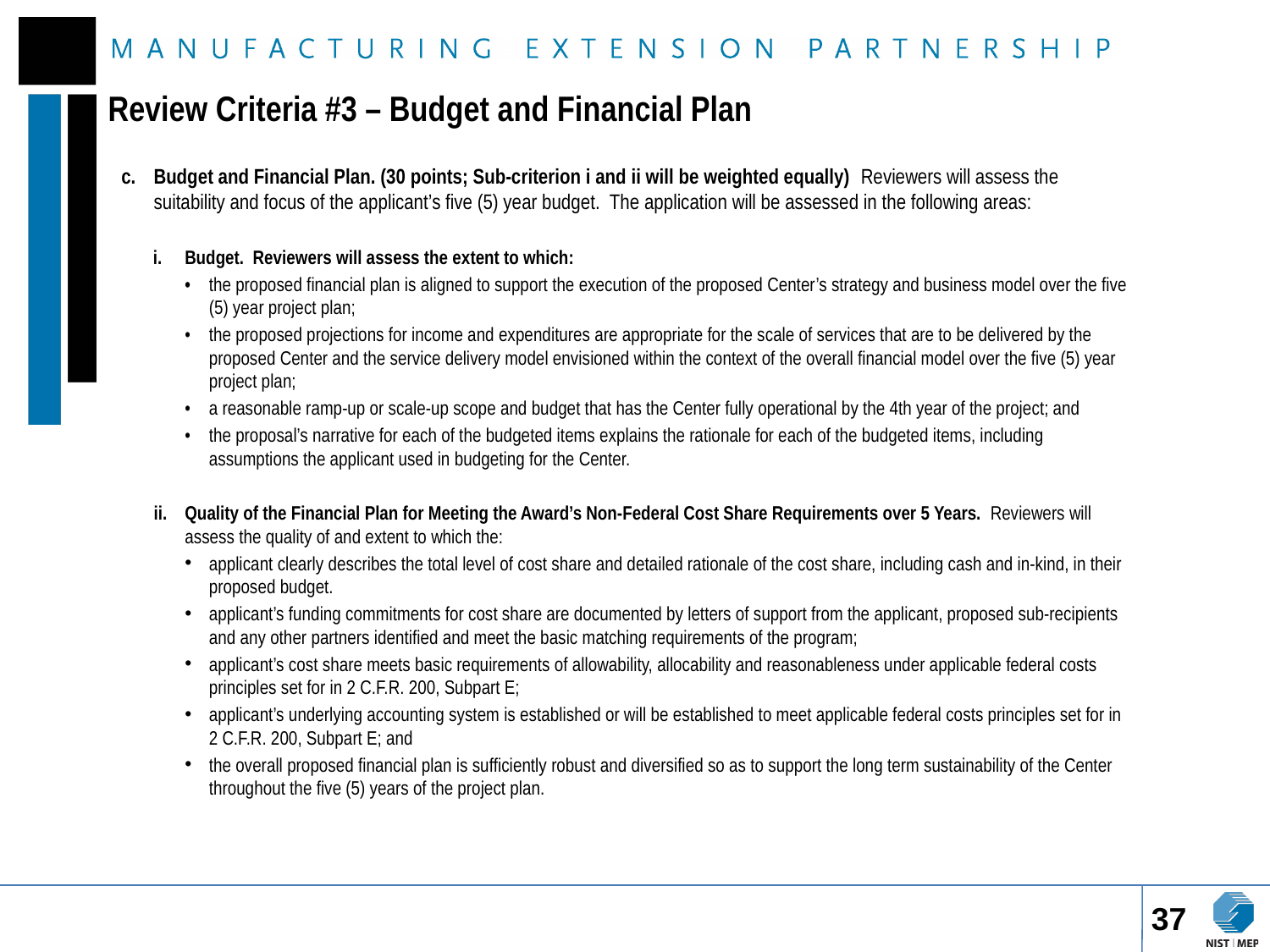

# Review Criteria #3 – Budget and Financial Plan
Budget and Financial Plan. (30 points; Sub-criterion i and ii will be weighted equally)  Reviewers will assess the suitability and focus of the applicant’s five (5) year budget.  The application will be assessed in the following areas:

i.	Budget.  Reviewers will assess the extent to which:
•	the proposed financial plan is aligned to support the execution of the proposed Center’s strategy and business model over the five (5) year project plan;
•	the proposed projections for income and expenditures are appropriate for the scale of services that are to be delivered by the proposed Center and the service delivery model envisioned within the context of the overall financial model over the five (5) year project plan;
•	a reasonable ramp-up or scale-up scope and budget that has the Center fully operational by the 4th year of the project; and
•	the proposal’s narrative for each of the budgeted items explains the rationale for each of the budgeted items, including assumptions the applicant used in budgeting for the Center.

Quality of the Financial Plan for Meeting the Award’s Non-Federal Cost Share Requirements over 5 Years.  Reviewers will assess the quality of and extent to which the:
applicant clearly describes the total level of cost share and detailed rationale of the cost share, including cash and in-kind, in their proposed budget.
applicant’s funding commitments for cost share are documented by letters of support from the applicant, proposed sub-recipients and any other partners identified and meet the basic matching requirements of the program;
applicant’s cost share meets basic requirements of allowability, allocability and reasonableness under applicable federal costs principles set for in 2 C.F.R. 200, Subpart E;
applicant’s underlying accounting system is established or will be established to meet applicable federal costs principles set for in 2 C.F.R. 200, Subpart E; and
the overall proposed financial plan is sufficiently robust and diversified so as to support the long term sustainability of the Center throughout the five (5) years of the project plan.
37